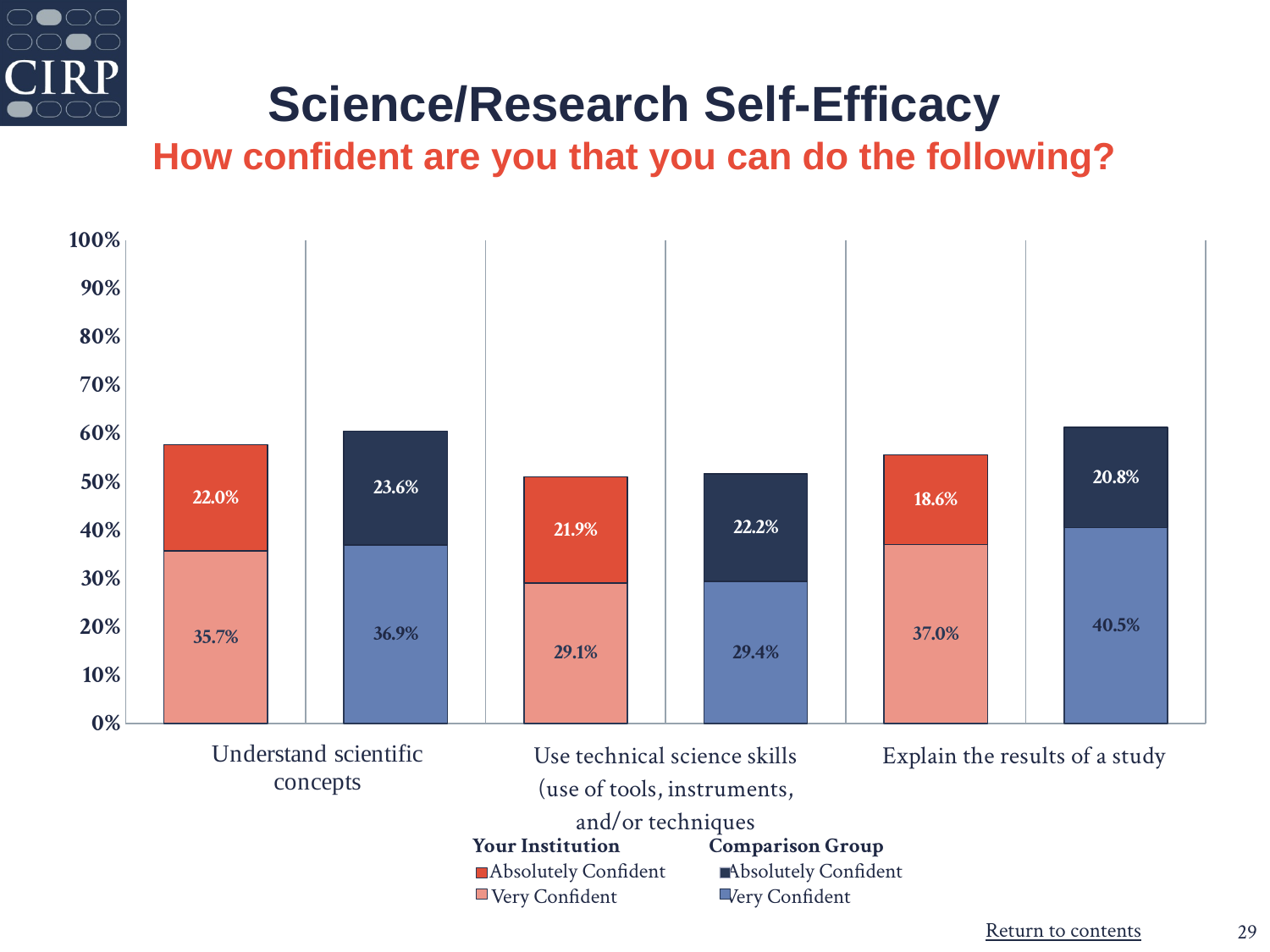

# Science/Research Self-Efficacy How confident are you that you can do the following?

### Chart

| Category | Absolutely | Very |
|---|---|---|
| Your Institution | 0.357 | 0.22 |
| Comparison Group | 0.369 | 0.236 |
| Your Institution | 0.291 | 0.219 |
| Comparison Group | 0.294 | 0.222 |
| Your Institution | 0.37 | 0.186 |
| Comparison Group | 0.405 | 0.208 |
 Your Institution                     Comparison Group
     Absolutely Confident             Absolutely Confident
     Very Confident                       Very Confident

29